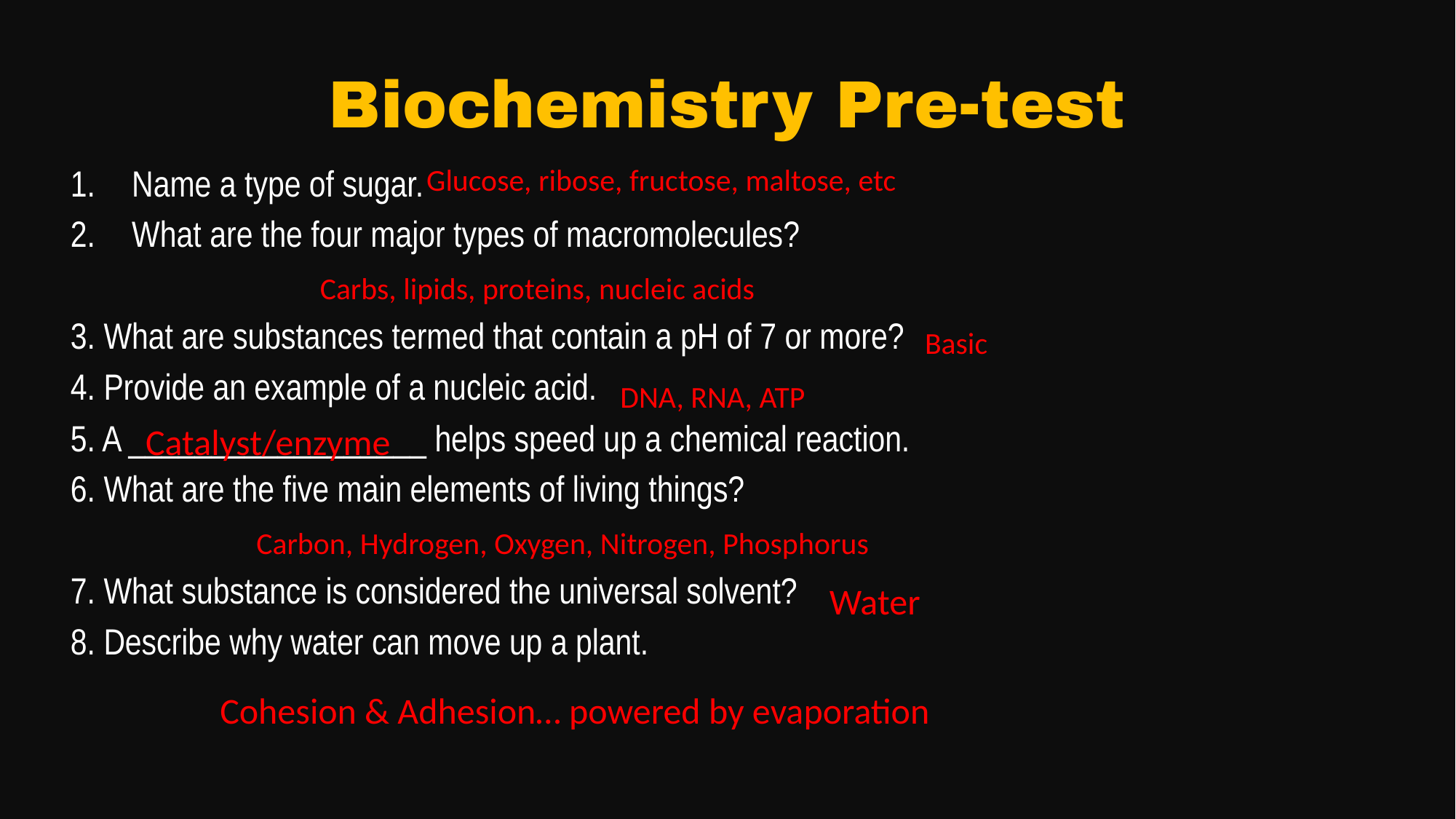

# Biochemistry Pre-test
Name a type of sugar.
What are the four major types of macromolecules?

3. What are substances termed that contain a pH of 7 or more?
4. Provide an example of a nucleic acid.
5. A __________________ helps speed up a chemical reaction.
6. What are the five main elements of living things?

7. What substance is considered the universal solvent?
8. Describe why water can move up a plant.

Glucose, ribose, fructose, maltose, etc
Carbs, lipids, proteins, nucleic acids
Basic
DNA, RNA, ATP
Catalyst/enzyme
Carbon, Hydrogen, Oxygen, Nitrogen, Phosphorus
Water
Cohesion & Adhesion… powered by evaporation